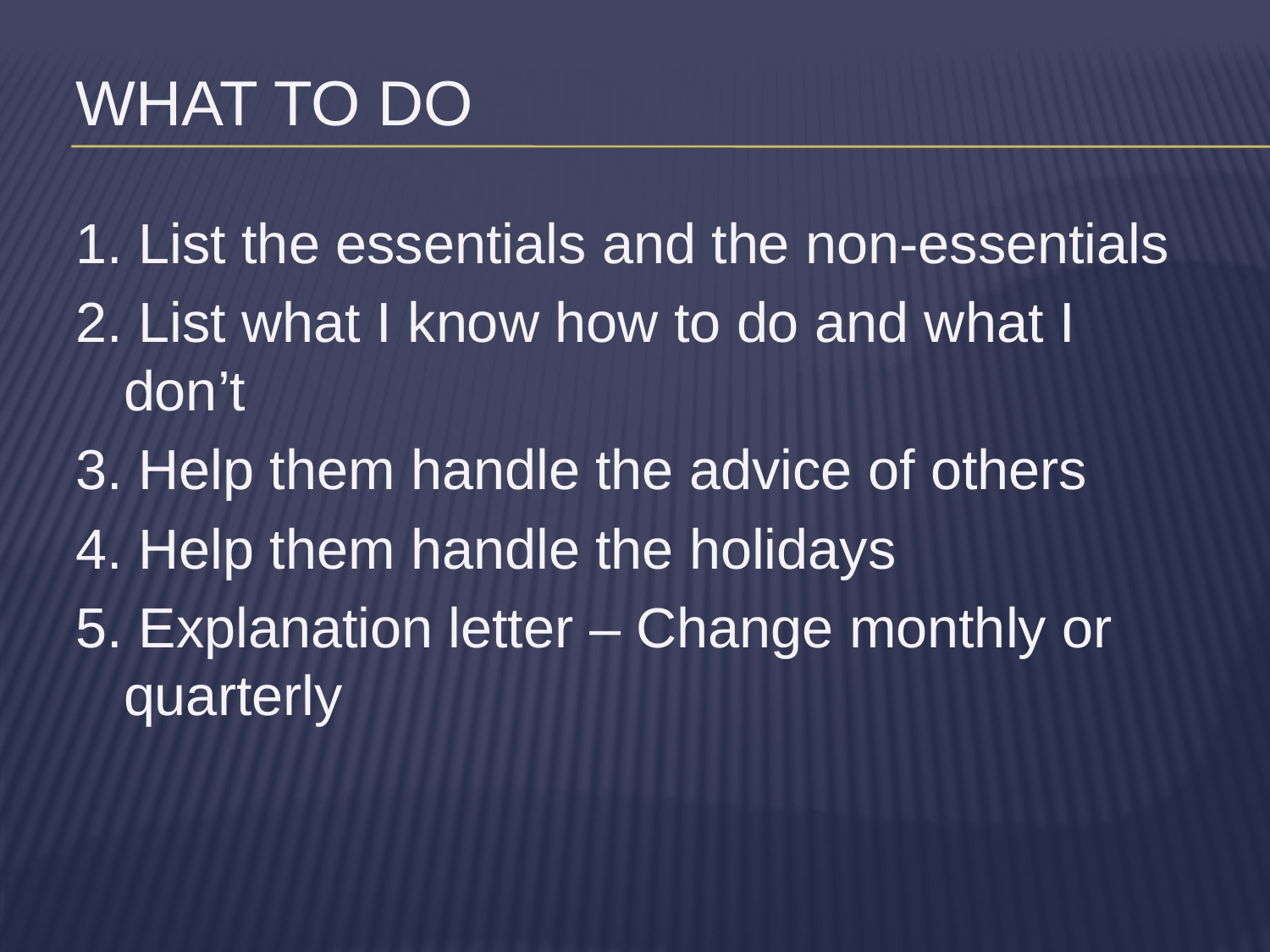

# What to Do
1. List the essentials and the non-essentials
2. List what I know how to do and what I don’t
3. Help them handle the advice of others
4. Help them handle the holidays
5. Explanation letter – Change monthly or quarterly